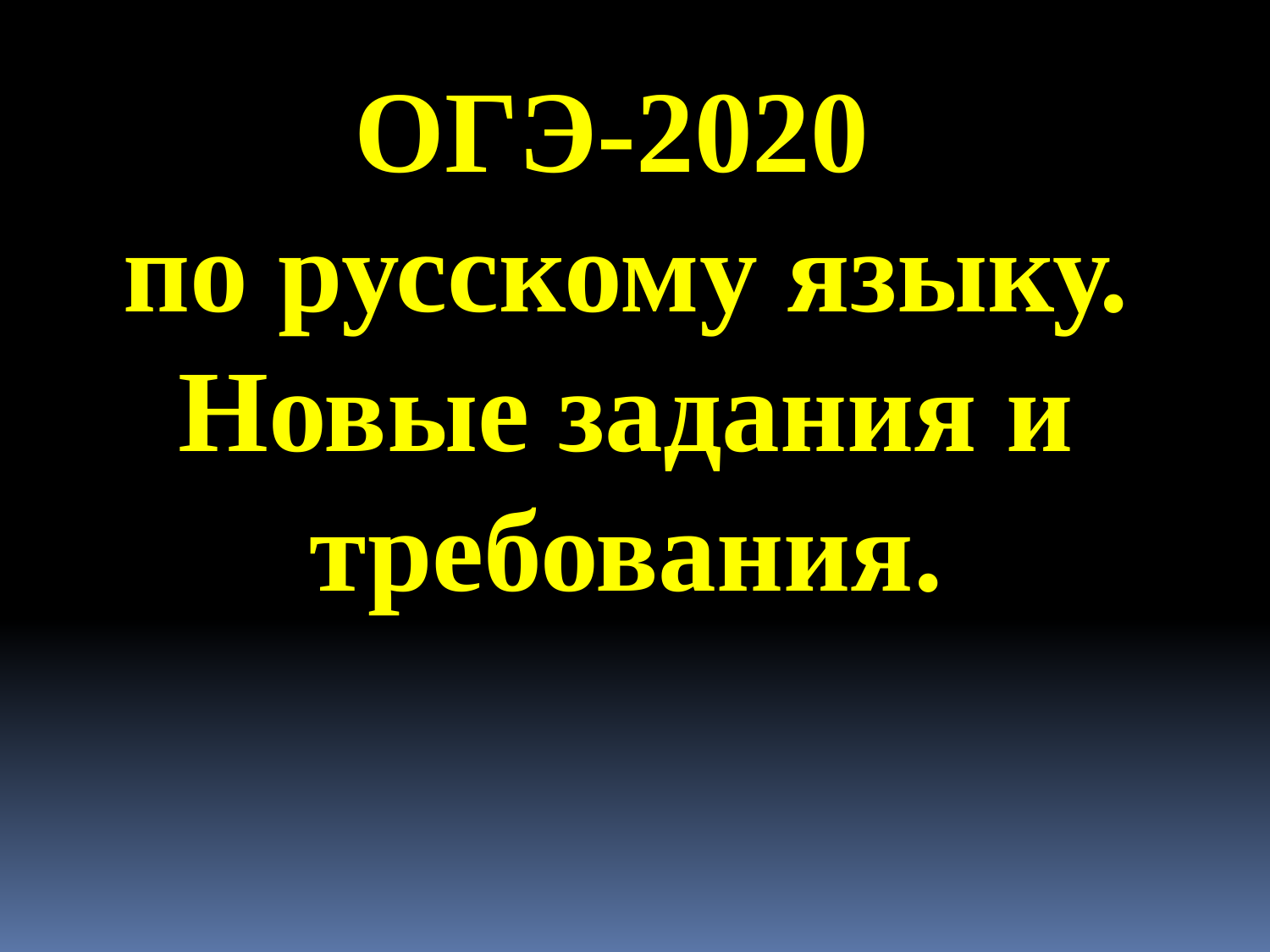

ОГЭ-2020
по русскому языку.
Новые задания и требования.